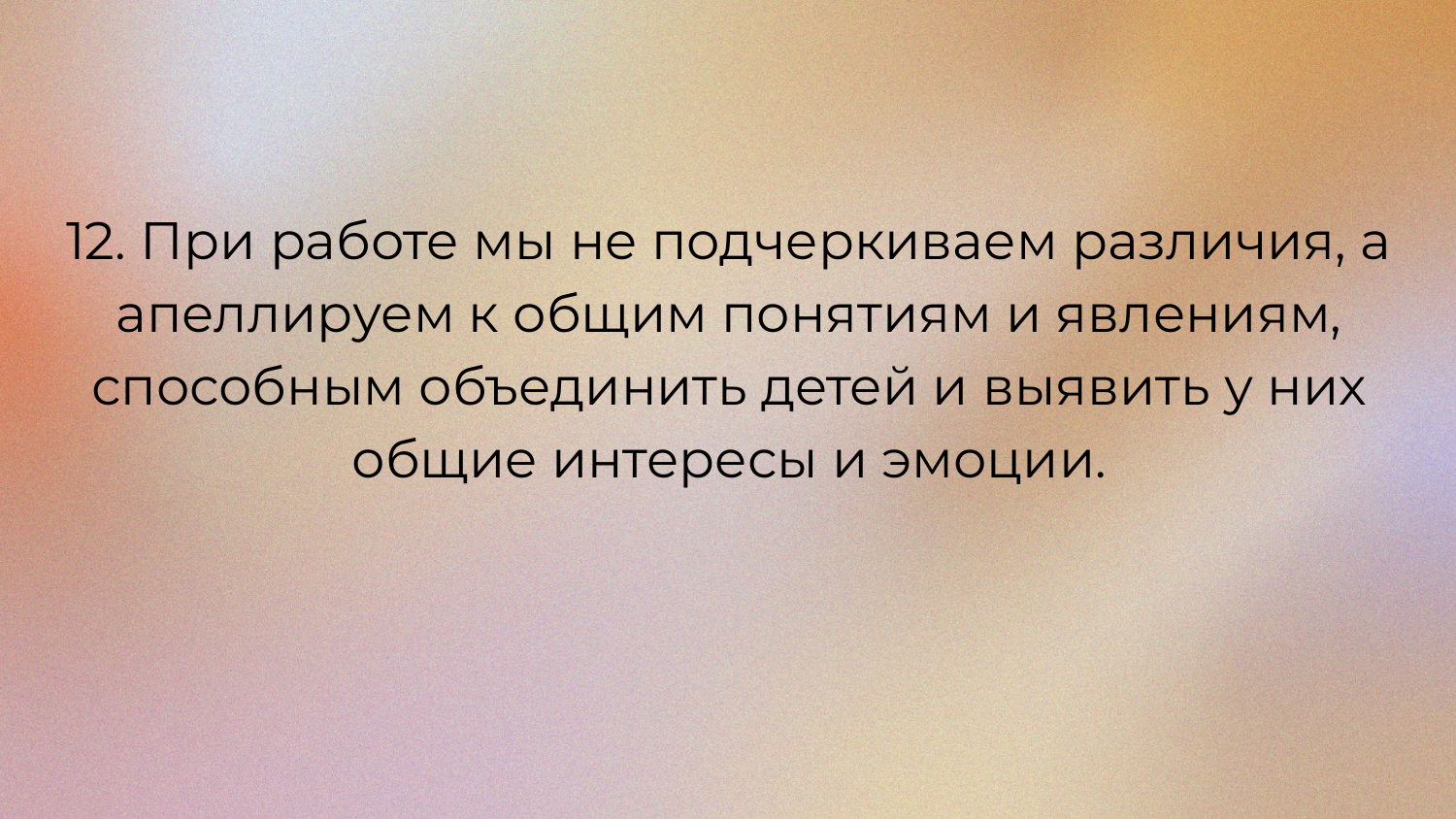

12. При работе мы не подчеркиваем различия, а апеллируем к общим понятиям и явлениям, способным объединить детей и выявить у них общие интересы и эмоции.